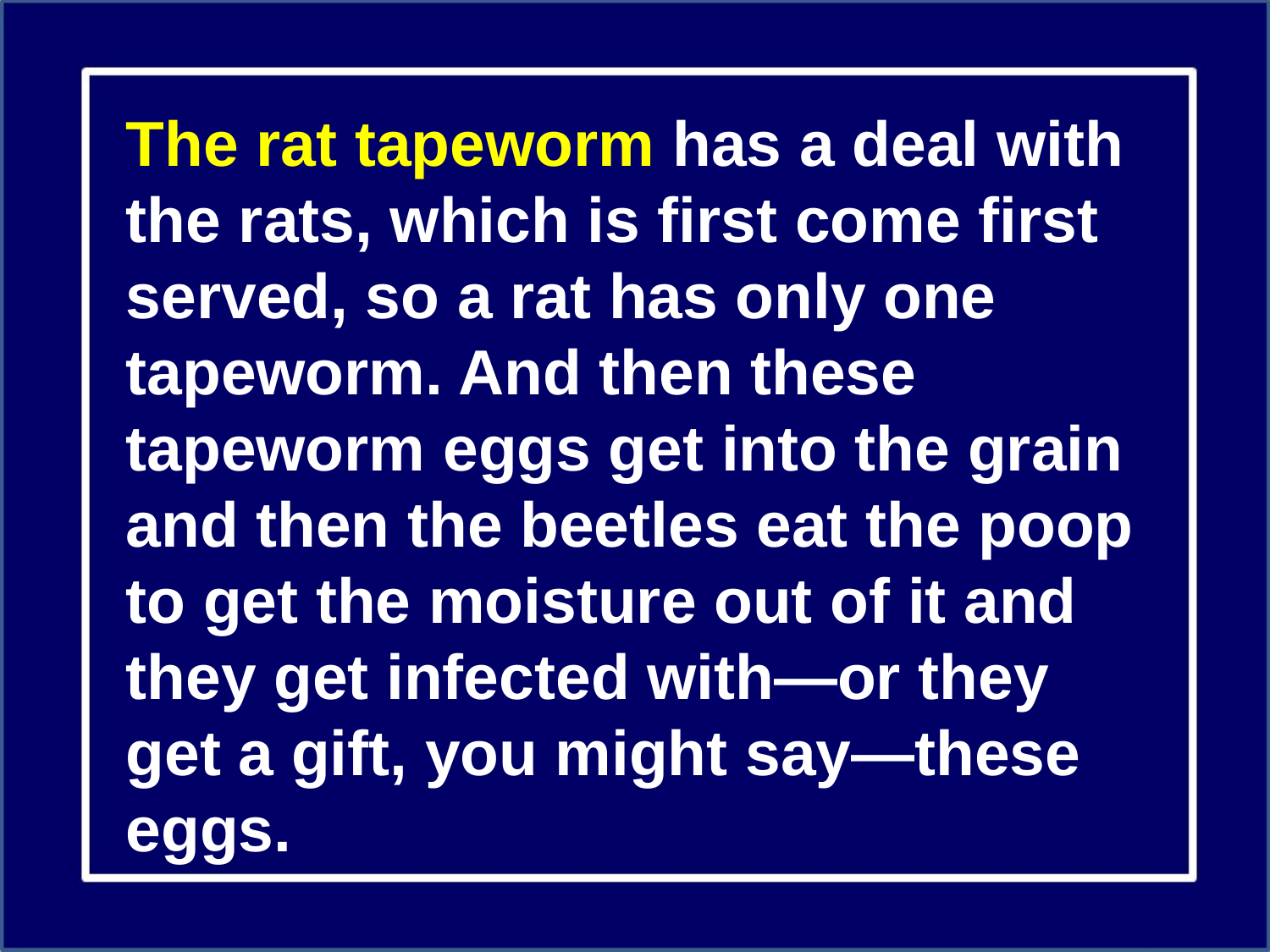

The rat tapeworm has a deal with the rats, which is first come first served, so a rat has only one tapeworm. And then these tapeworm eggs get into the grain and then the beetles eat the poop to get the moisture out of it and they get infected with—or they get a gift, you might say—these eggs.